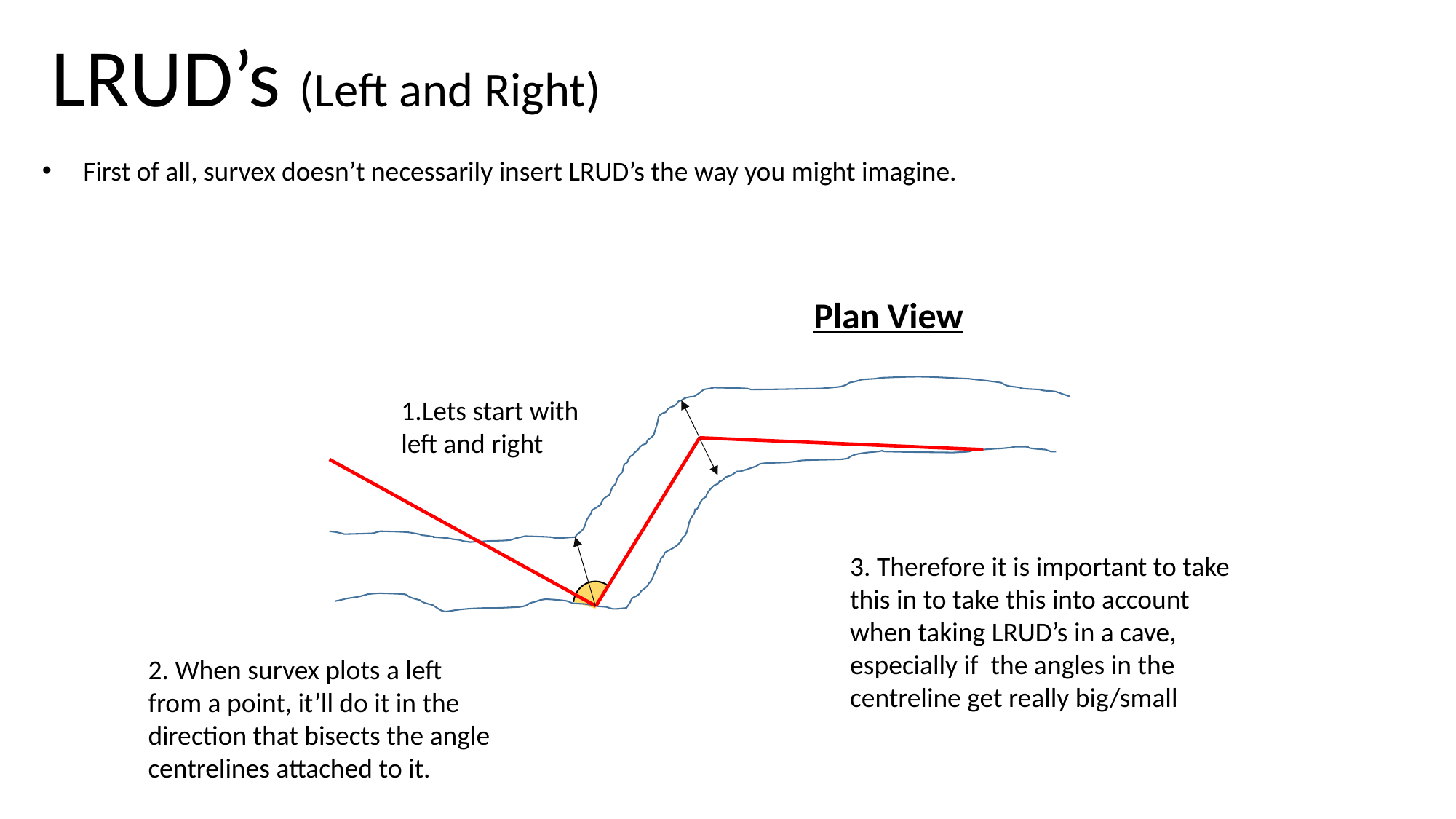

LRUD’s (Left and Right)
First of all, survex doesn’t necessarily insert LRUD’s the way you might imagine.

Plan View

1.Lets start with left and right

3. Therefore it is important to take this in to take this into account when taking LRUD’s in a cave, especially if  the angles in the centreline get really big/small

2. When survex plots a left from a point, it’ll do it in the direction that bisects the angle centrelines attached to it.